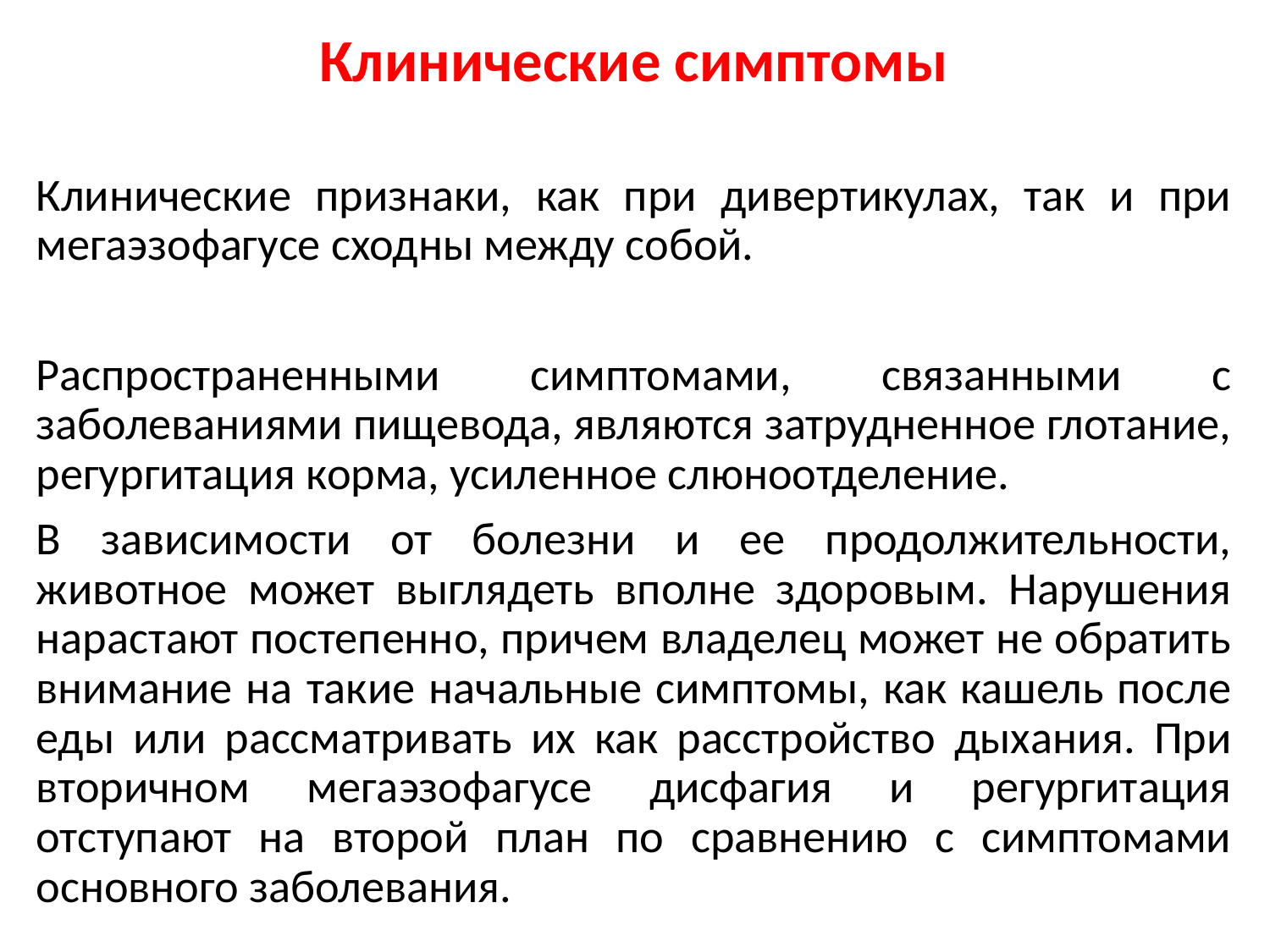

Клинические симптомы

Клинические признаки, как при дивертикулах, так и при мегаэзофагусе сходны между собой.

Распространенными симптомами, связанными с заболеваниями пищевода, являются затрудненное глотание, регургитация корма, усиленное слюноотделение.
В зависимости от болезни и ее продолжительности, животное может выглядеть вполне здоровым. Нарушения нарастают постепенно, причем владелец может не обратить внимание на такие начальные симптомы, как кашель после еды или рассматривать их как расстройство дыхания. При вторичном мегаэзофагусе дисфагия и регургитация отступают на второй план по сравнению с симптомами основного заболевания.